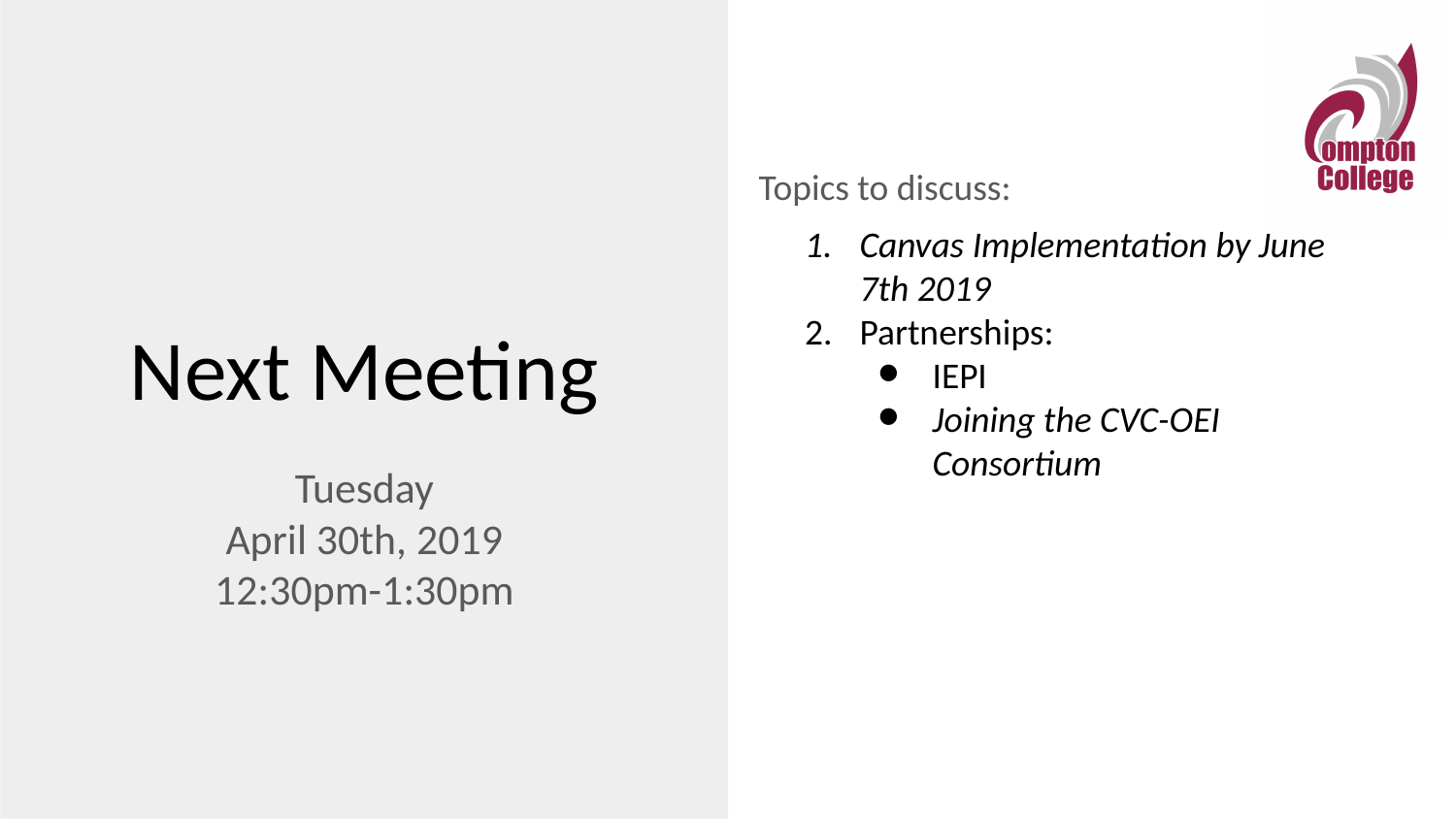

Topics to discuss:
# Next Meeting
Canvas Implementation by June 7th 2019
Partnerships:
IEPI
Joining the CVC-OEI Consortium
Tuesday
April 30th, 2019
12:30pm-1:30pm